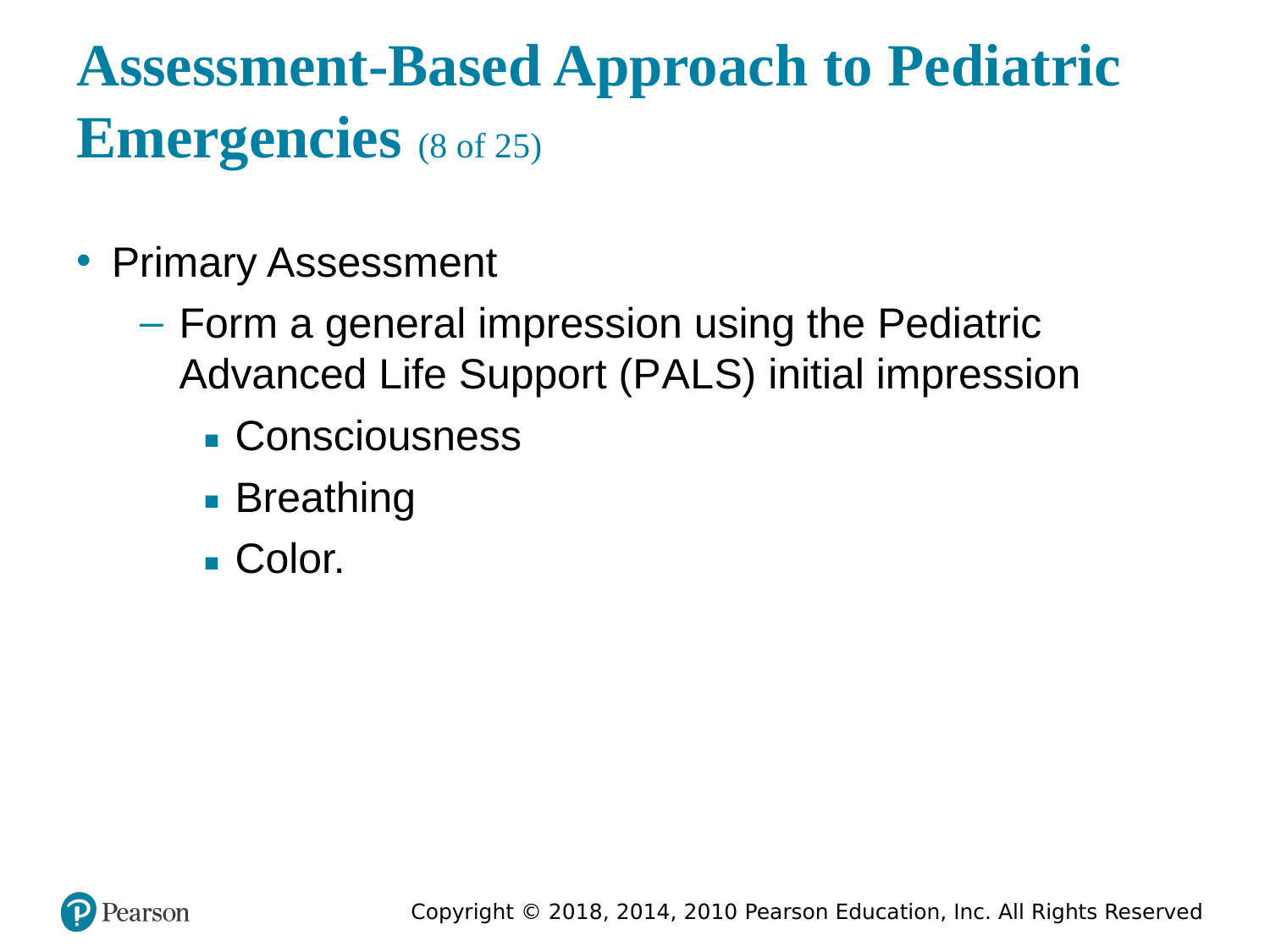

# Assessment-Based Approach to Pediatric Emergencies (8 of 25)
Primary Assessment
Form a general impression using the Pediatric Advanced Life Support (P A L S) initial impression
Consciousness
Breathing
Color.